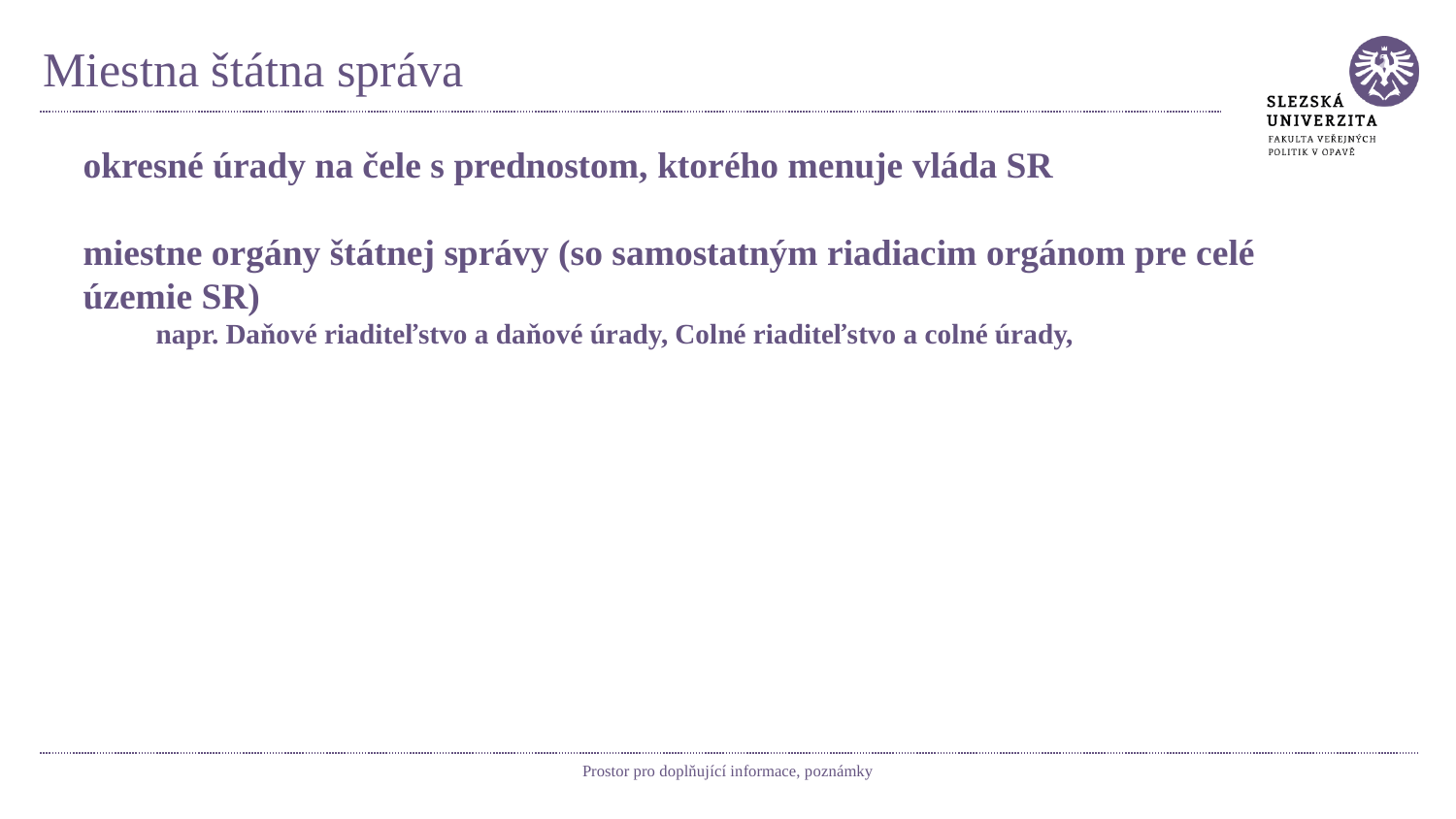

# Miestna štátna správa
okresné úrady na čele s prednostom, ktorého menuje vláda SR

miestne orgány štátnej správy (so samostatným riadiacim orgánom pre celé územie SR)
napr. Daňové riaditeľstvo a daňové úrady, Colné riaditeľstvo a colné úrady,
Prostor pro doplňující informace, poznámky